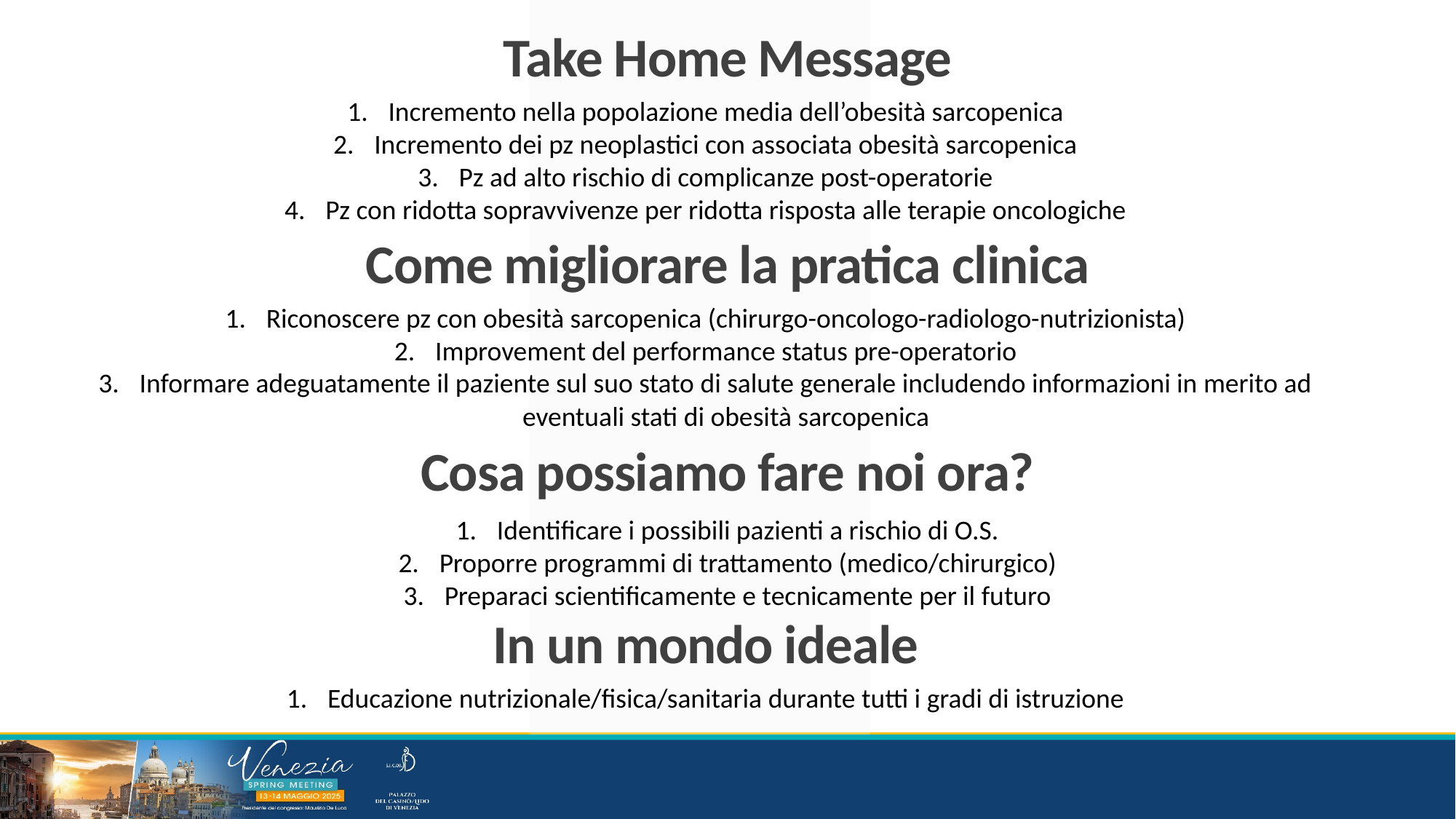

Take Home Message
Incremento nella popolazione media dell’obesità sarcopenica
Incremento dei pz neoplastici con associata obesità sarcopenica
Pz ad alto rischio di complicanze post-operatorie
Pz con ridotta sopravvivenze per ridotta risposta alle terapie oncologiche
Come migliorare la pratica clinica
Riconoscere pz con obesità sarcopenica (chirurgo-oncologo-radiologo-nutrizionista)
Improvement del performance status pre-operatorio
Informare adeguatamente il paziente sul suo stato di salute generale includendo informazioni in merito ad eventuali stati di obesità sarcopenica
Cosa possiamo fare noi ora?
Identificare i possibili pazienti a rischio di O.S.
Proporre programmi di trattamento (medico/chirurgico)
Preparaci scientificamente e tecnicamente per il futuro
In un mondo ideale
Educazione nutrizionale/fisica/sanitaria durante tutti i gradi di istruzione